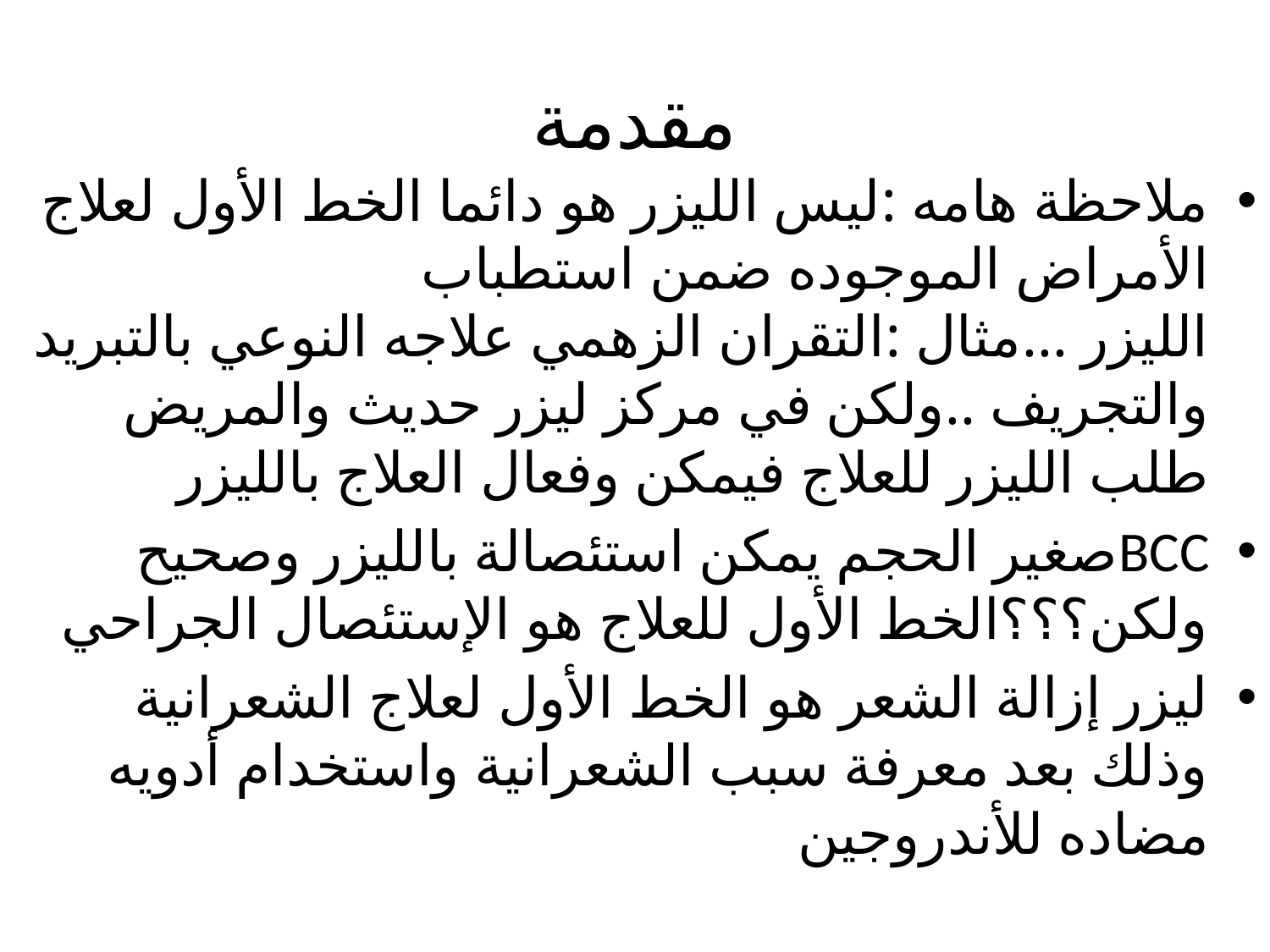

# مقدمة
ملاحظة هامه :ليس الليزر هو دائما الخط الأول لعلاج الأمراض الموجوده ضمن استطباب الليزر ...مثال :التقران الزهمي علاجه النوعي بالتبريد والتجريف ..ولكن في مركز ليزر حديث والمريض طلب الليزر للعلاج فيمكن وفعال العلاج بالليزر
BCCصغير الحجم يمكن استئصالة بالليزر وصحيح ولكن؟؟؟الخط الأول للعلاج هو الإستئصال الجراحي
ليزر إزالة الشعر هو الخط الأول لعلاج الشعرانية وذلك بعد معرفة سبب الشعرانية واستخدام أدويه مضاده للأندروجين